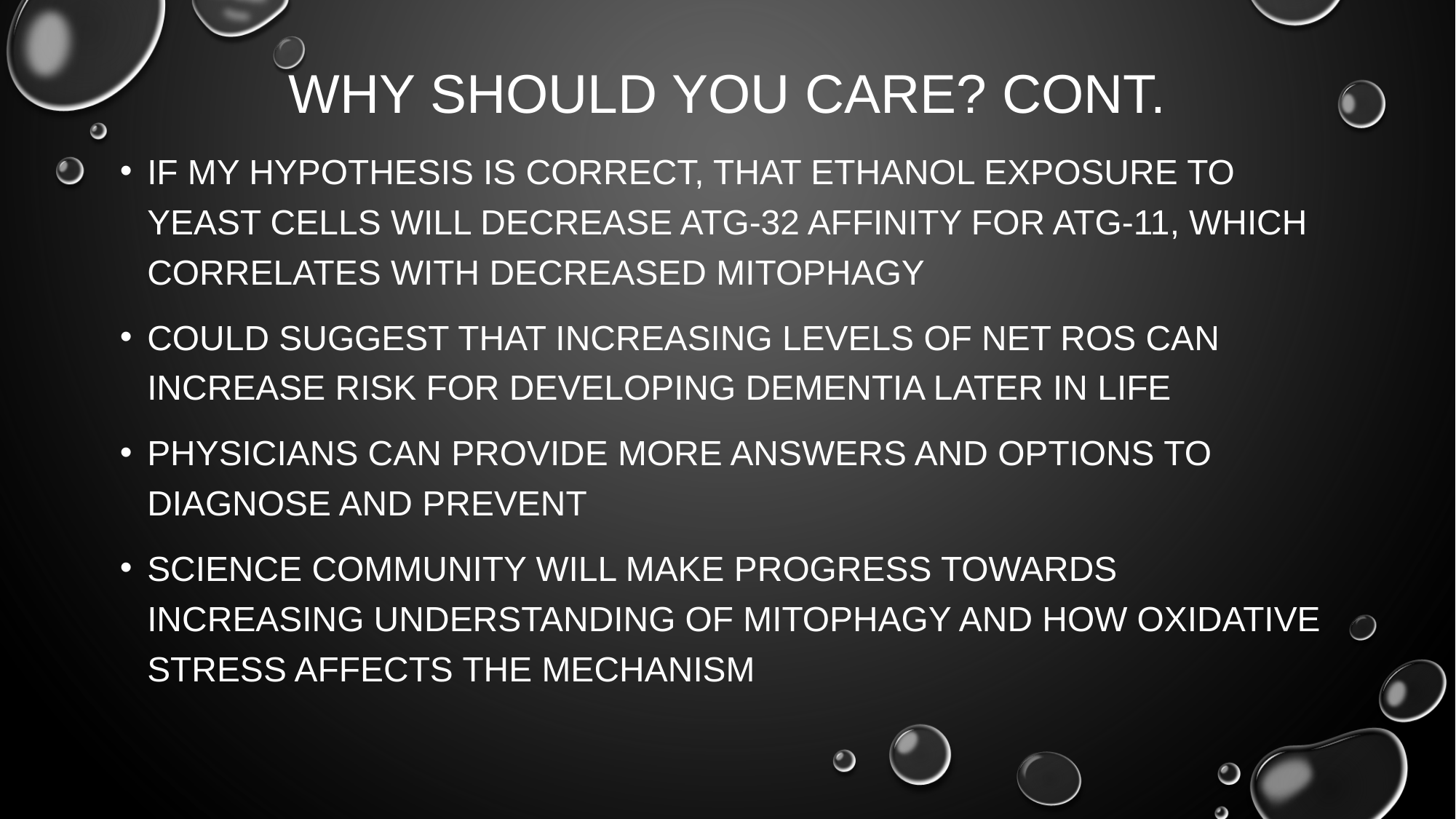

# Why should you care? Cont.
If my hypothesis is correct, that ethanol exposure to yeast cells will decrease atg-32 affinity for atg-11, which correlates with decreased mitophagy
Could suggest that increasing levels of net ros can increase risk for developing dementia later in life
Physicians can provide more answers and options to diagnose and prevent
Science community will make progress towards increasing understanding of mitophagy and how oxidative stress affects the mechanism